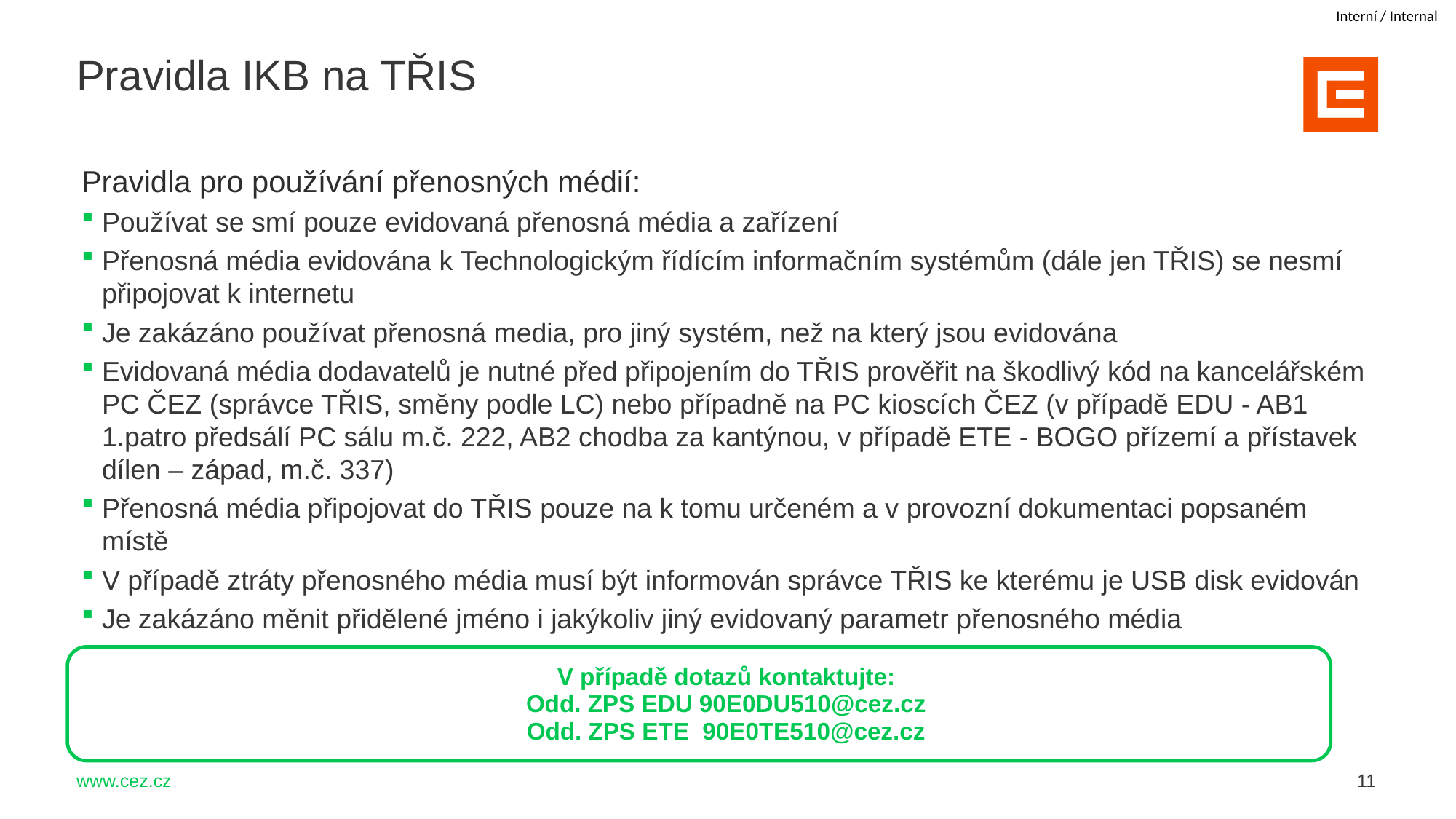

Pravidla IKB na TŘIS

Pravidla pro používání přenosných médií:
Používat se smí pouze evidovaná přenosná média a zařízení
Přenosná média evidována k Technologickým řídícím informačním systémům (dále jen TŘIS) se nesmí připojovat k internetu
Je zakázáno používat přenosná media, pro jiný systém, než na který jsou evidována
Evidovaná média dodavatelů je nutné před připojením do TŘIS prověřit na škodlivý kód na kancelářském PC ČEZ (správce TŘIS, směny podle LC) nebo případně na PC kioscích ČEZ (v případě EDU - AB1 1.patro předsálí PC sálu m.č. 222, AB2 chodba za kantýnou, v případě ETE - BOGO přízemí a přístavek dílen – západ, m.č. 337)
Přenosná média připojovat do TŘIS pouze na k tomu určeném a v provozní dokumentaci popsaném místě
V případě ztráty přenosného média musí být informován správce TŘIS ke kterému je USB disk evidován
Je zakázáno měnit přidělené jméno i jakýkoliv jiný evidovaný parametr přenosného média

V případě dotazů kontaktujte:
Odd. ZPS EDU 90E0DU510@cez.cz
Odd. ZPS ETE  90E0TE510@cez.cz